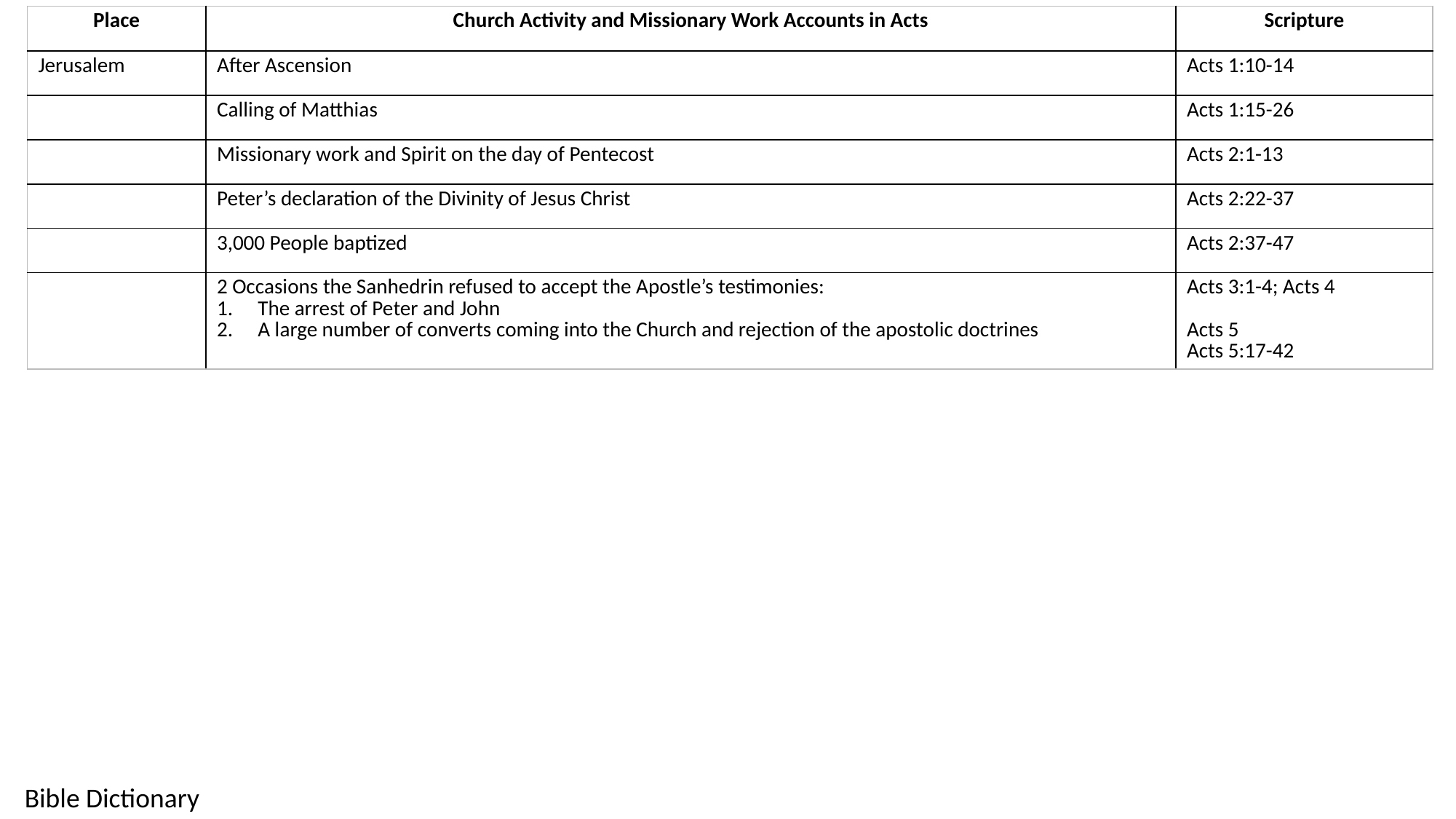

| Place | Church Activity and Missionary Work Accounts in Acts | Scripture |
| --- | --- | --- |
| Jerusalem | After Ascension | Acts 1:10-14 |
|  | Calling of Matthias | Acts 1:15-26 |
|  | Missionary work and Spirit on the day of Pentecost | Acts 2:1-13 |
|  | Peter’s declaration of the Divinity of Jesus Christ | Acts 2:22-37 |
|  | 3,000 People baptized | Acts 2:37-47 |
|  | 2 Occasions the Sanhedrin refused to accept the Apostle’s testimonies: The arrest of Peter and John A large number of converts coming into the Church and rejection of the apostolic doctrines | Acts 3:1-4; Acts 4 Acts 5 Acts 5:17-42 |
Bible Dictionary